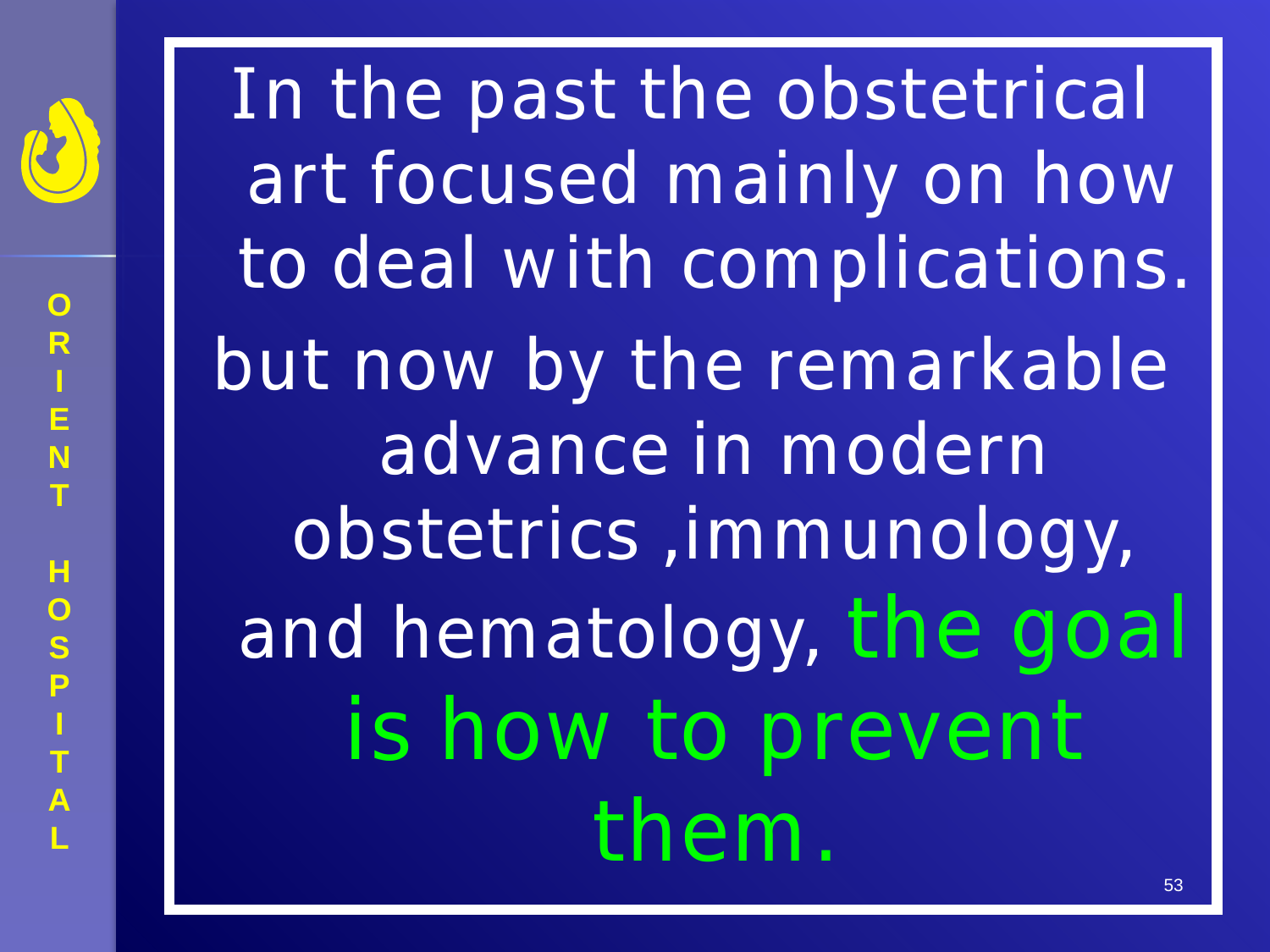

In the past the obstetrical art focused mainly on how to deal with complications.
but now by the remarkable advance in modern obstetrics ,immunology, and hematology, the goal is how to prevent them.
53